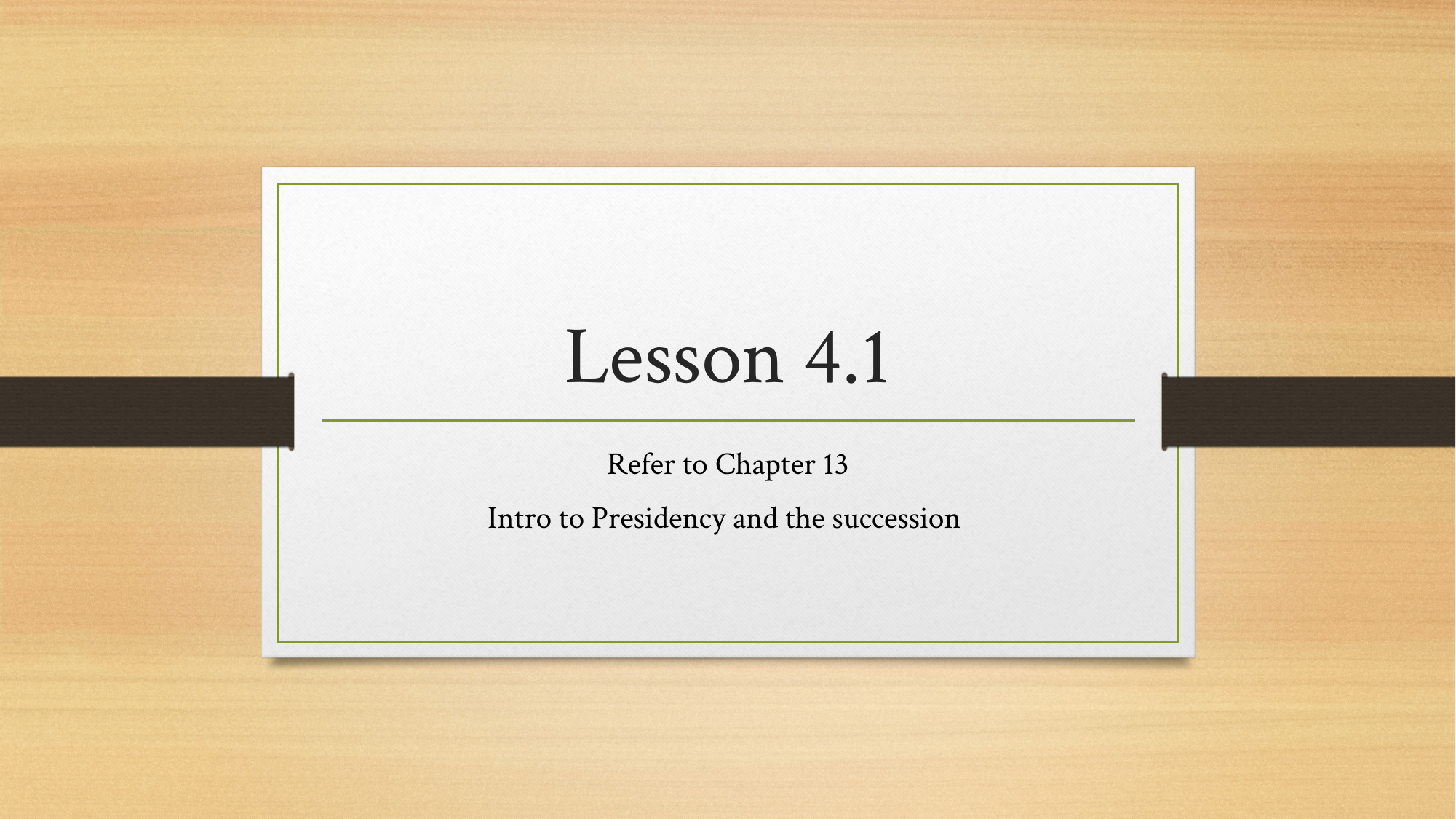

# Lesson 4.1
Refer to Chapter 13
Intro to Presidency and the succession